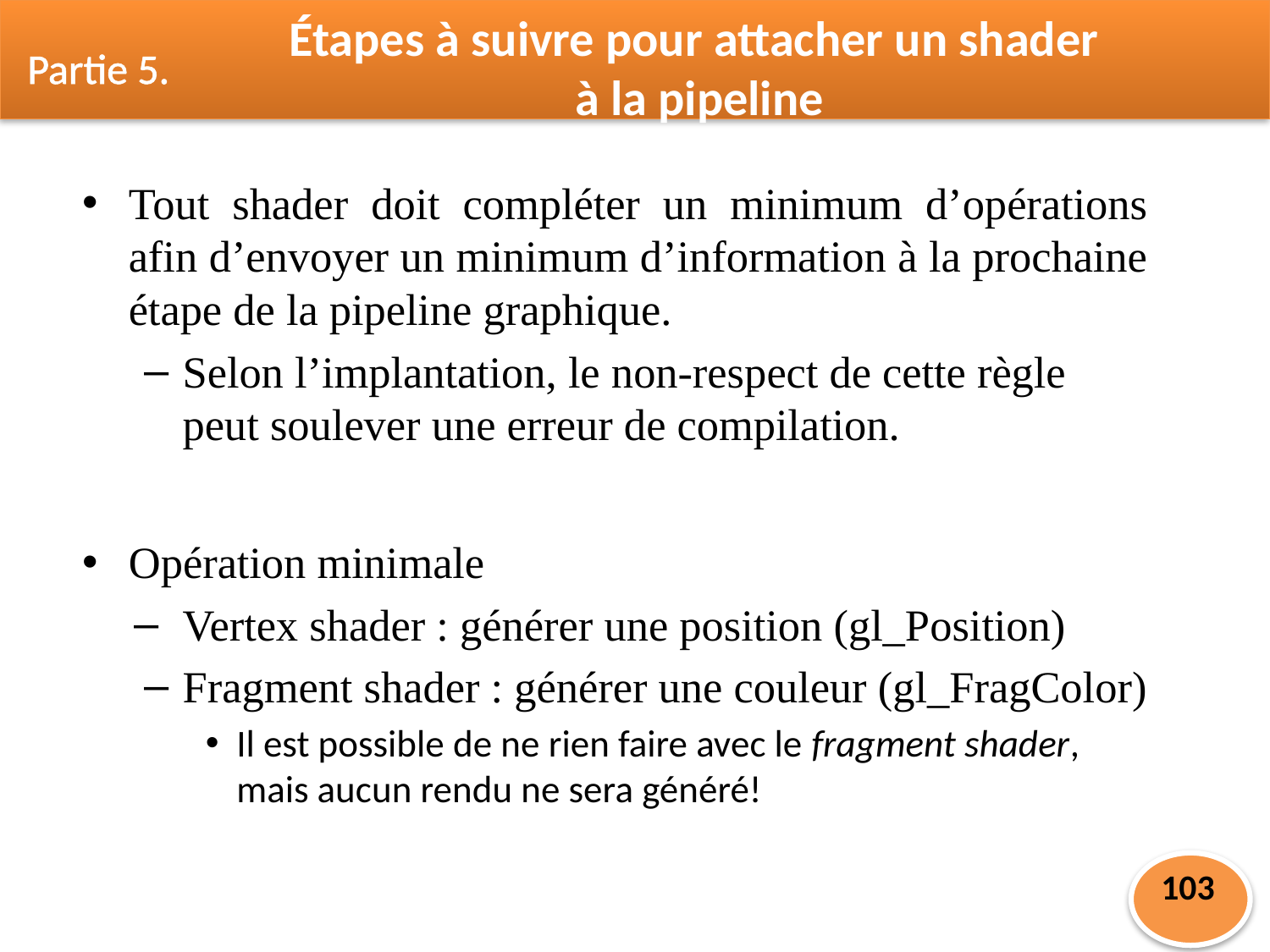

Étapes à suivre pour attacher un shader
à la pipeline
Partie 5.
Tout shader doit compléter un minimum d’opérations afin d’envoyer un minimum d’information à la prochaine étape de la pipeline graphique.
Selon l’implantation, le non-respect de cette règle peut soulever une erreur de compilation.

Opération minimale
Vertex shader : générer une position (gl_Position)
Fragment shader : générer une couleur (gl_FragColor)
Il est possible de ne rien faire avec le fragment shader, mais aucun rendu ne sera généré!
103